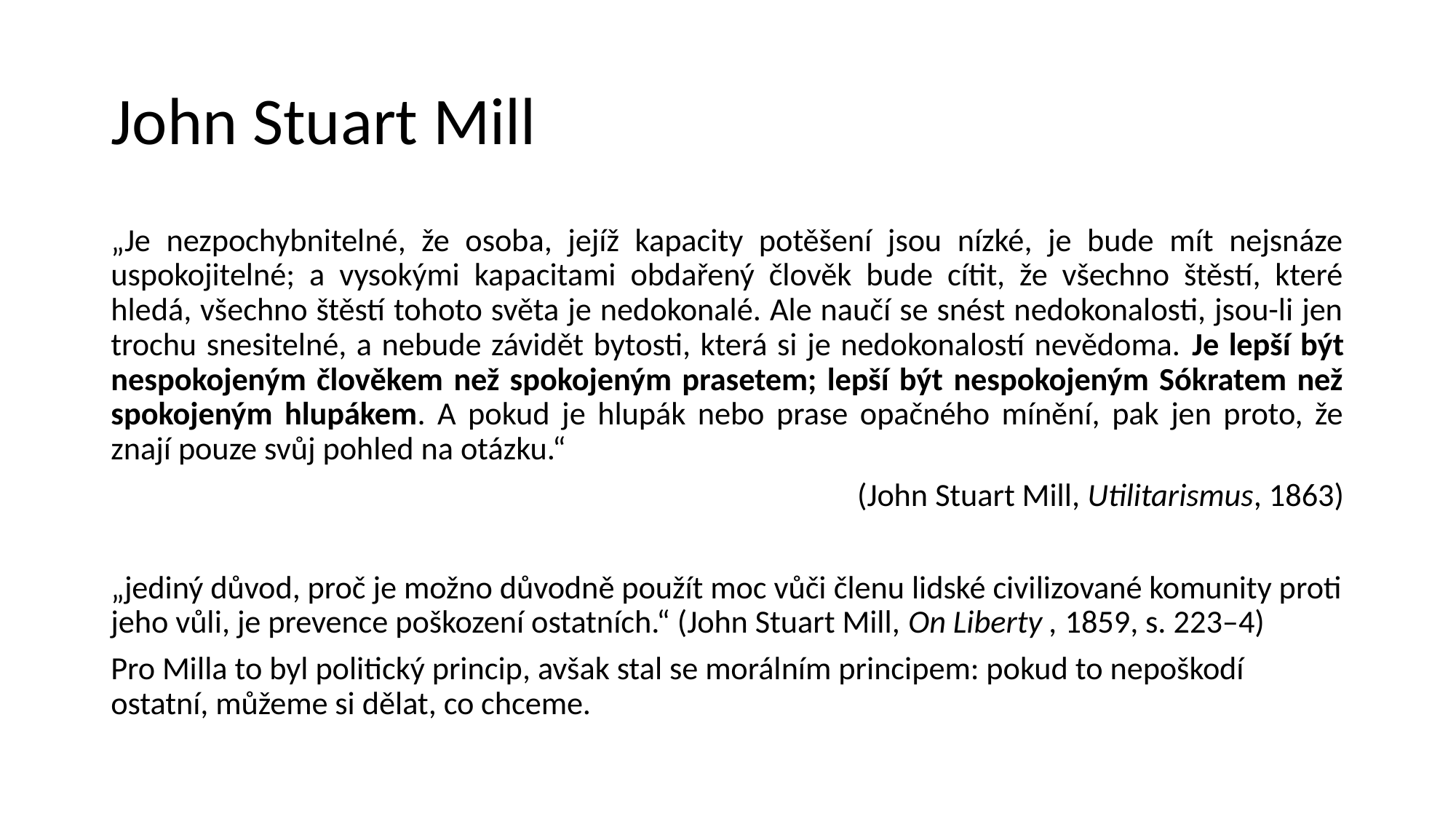

# John Stuart Mill
„Je nezpochybnitelné, že osoba, jejíž kapacity potěšení jsou nízké, je bude mít nejsnáze uspokojitelné; a vysokými kapacitami obdařený člověk bude cítit, že všechno štěstí, které hledá, všechno štěstí tohoto světa je nedokonalé. Ale naučí se snést nedokonalosti, jsou-li jen trochu snesitelné, a nebude závidět bytosti, která si je nedokonalostí nevědoma. Je lepší být nespokojeným člověkem než spokojeným prasetem; lepší být nespokojeným Sókratem než spokojeným hlupákem. A pokud je hlupák nebo prase opačného mínění, pak jen proto, že znají pouze svůj pohled na otázku.“
(John Stuart Mill, Utilitarismus, 1863)

„jediný důvod, proč je možno důvodně použít moc vůči členu lidské civilizované komunity proti jeho vůli, je prevence poškození ostatních.“ (John Stuart Mill, On Liberty , 1859, s. 223–4)
Pro Milla to byl politický princip, avšak stal se morálním principem: pokud to nepoškodí ostatní, můžeme si dělat, co chceme.